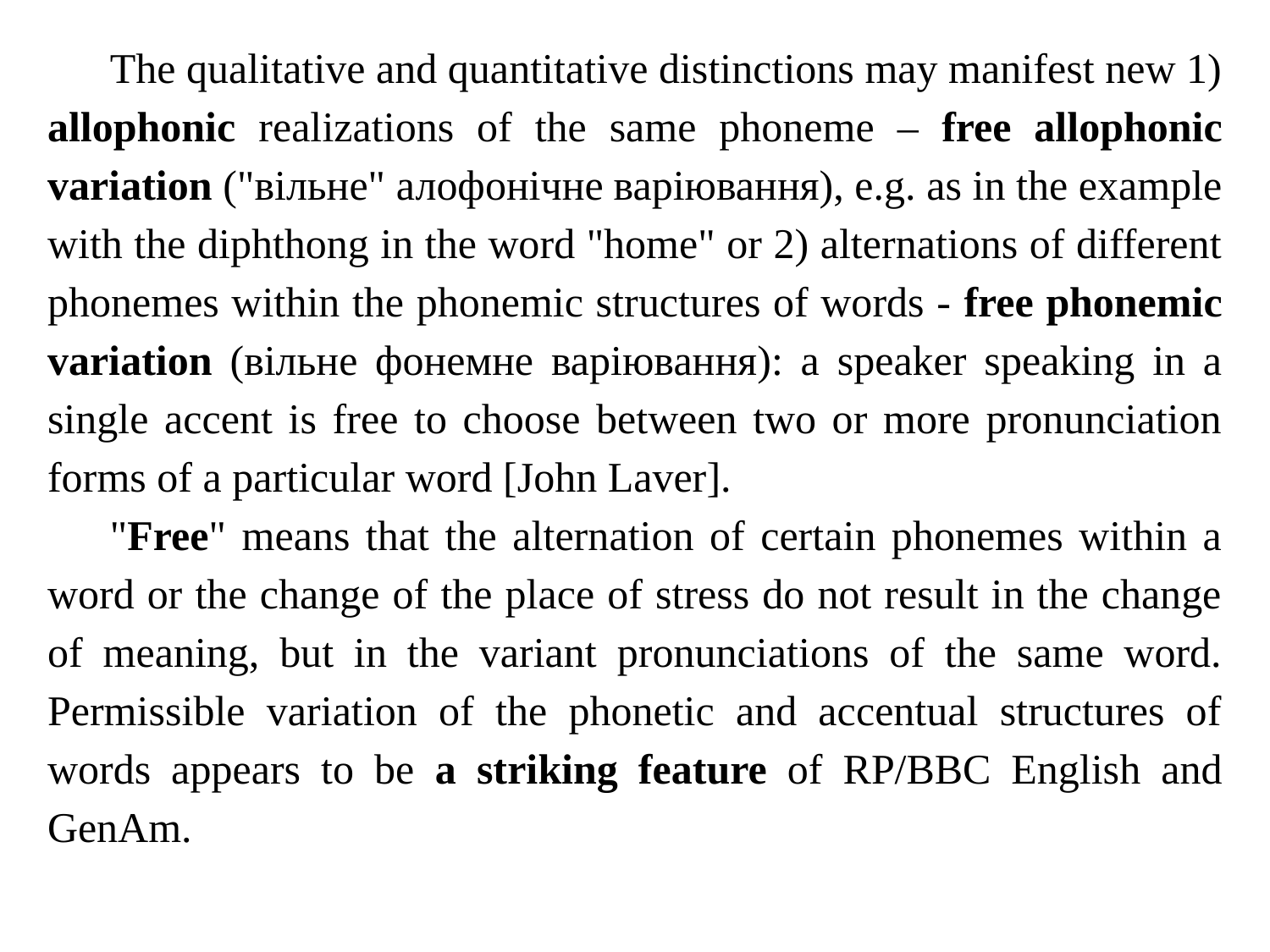

The qualitative and quantitative distinctions may manifest new 1) allophonic realizations of the same phoneme – free allophonic variation ("вільне" алофонічне варіювання), e.g. as in the example with the diphthong in the word "home" or 2) alternations of different phonemes within the phonemic structures of words - free phonemic variation (вільне фонемне варіювання): a speaker speaking in a single accent is free to choose between two or more pronunciation forms of a particular word [John Laver].
"Free" means that the alternation of certain phonemes within a word or the change of the place of stress do not result in the change of meaning, but in the variant pronunciations of the same word. Permissible variation of the phonetic and accentual structures of words appears to be a striking feature of RP/BBC English and GenAm.